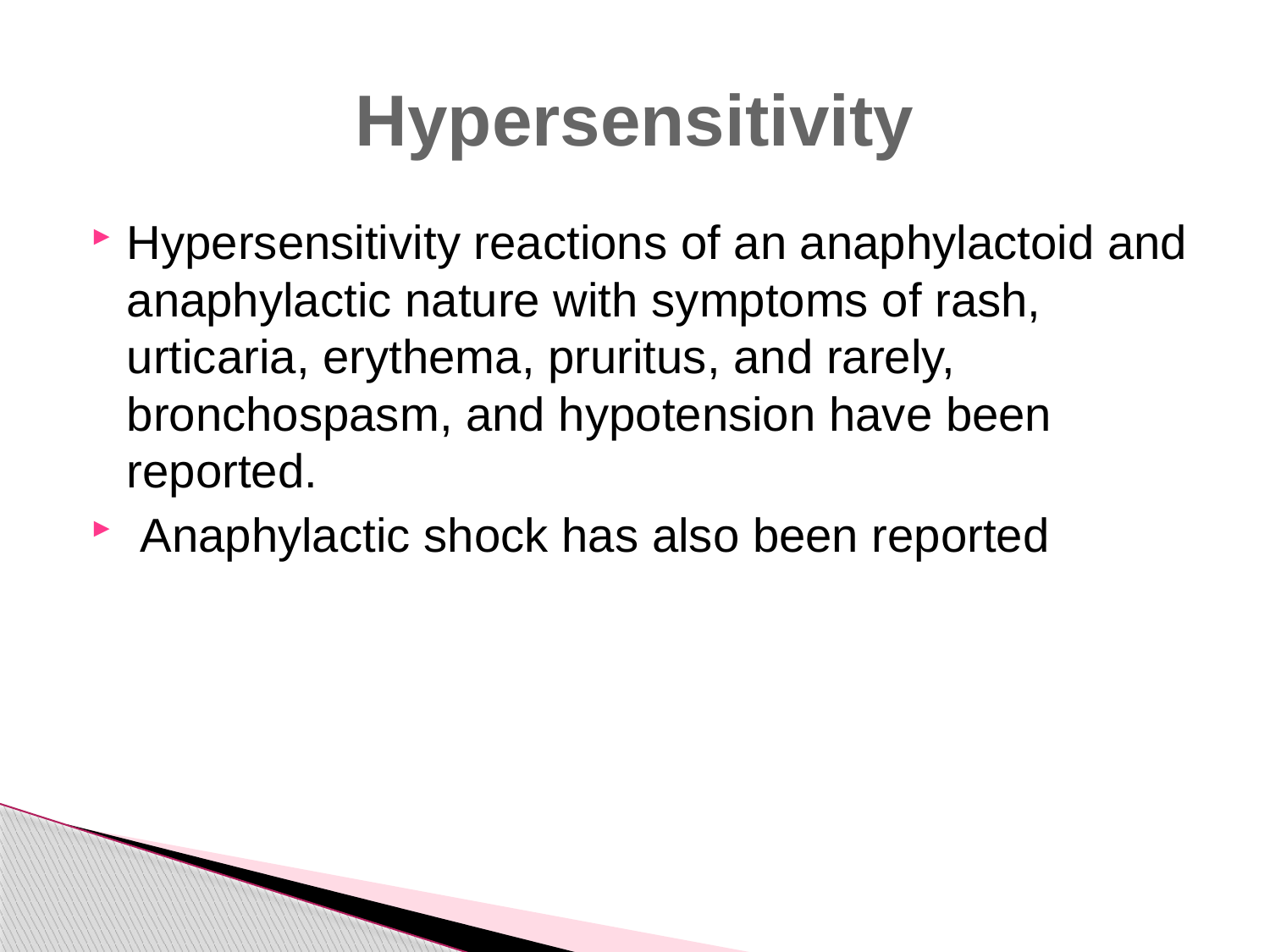

# Hypersensitivity
Hypersensitivity reactions of an anaphylactoid and anaphylactic nature with symptoms of rash, urticaria, erythema, pruritus, and rarely, bronchospasm, and hypotension have been reported.
 Anaphylactic shock has also been reported